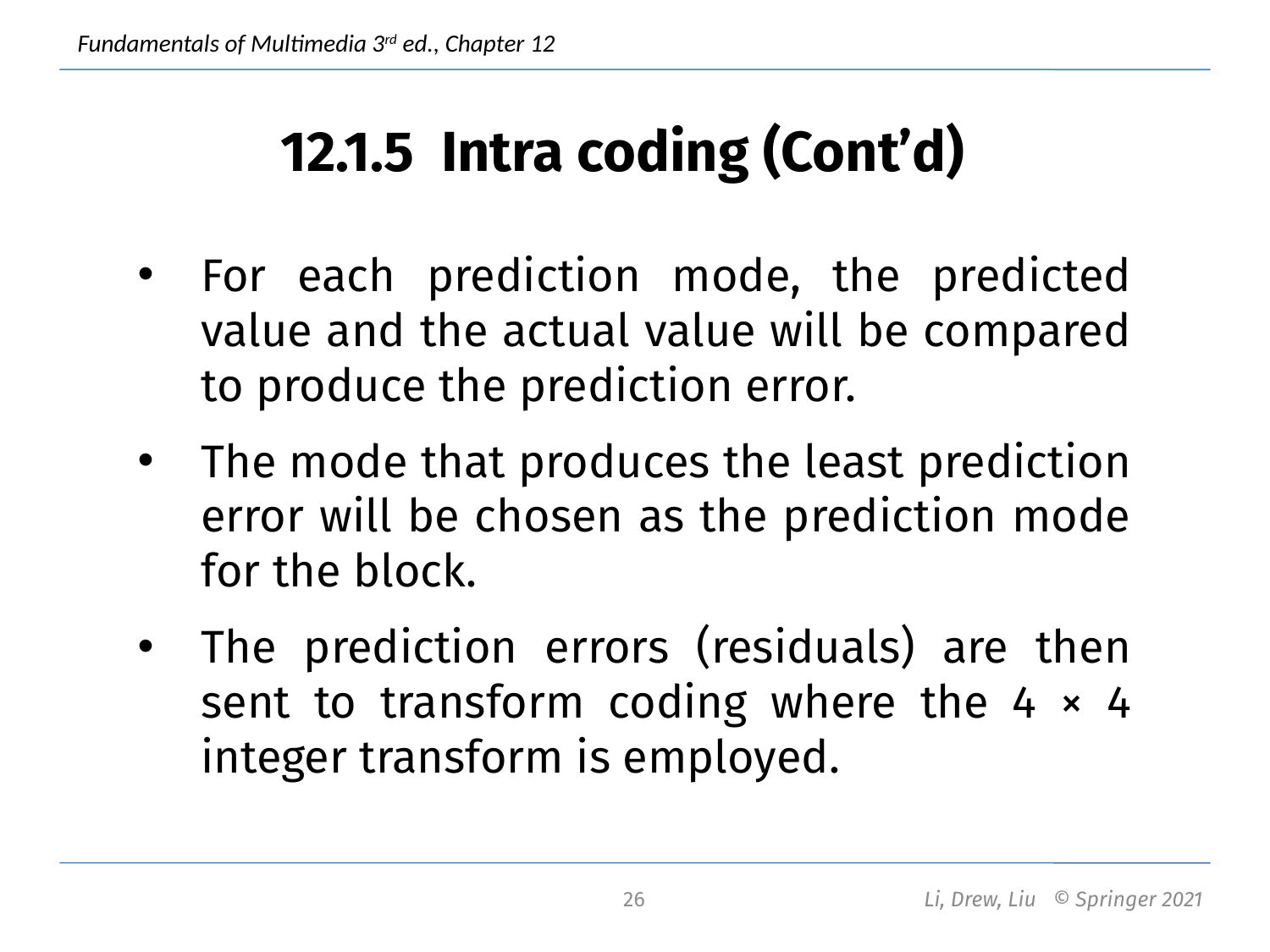

# 12.1.5  Intra coding (Cont’d)
For each prediction mode, the predicted value and the actual value will be compared to produce the prediction error.
The mode that produces the least prediction error will be chosen as the prediction mode for the block.
The prediction errors (residuals) are then sent to transform coding where the 4 × 4 integer transform is employed.
26
Li, Drew, Liu   © Springer 2021